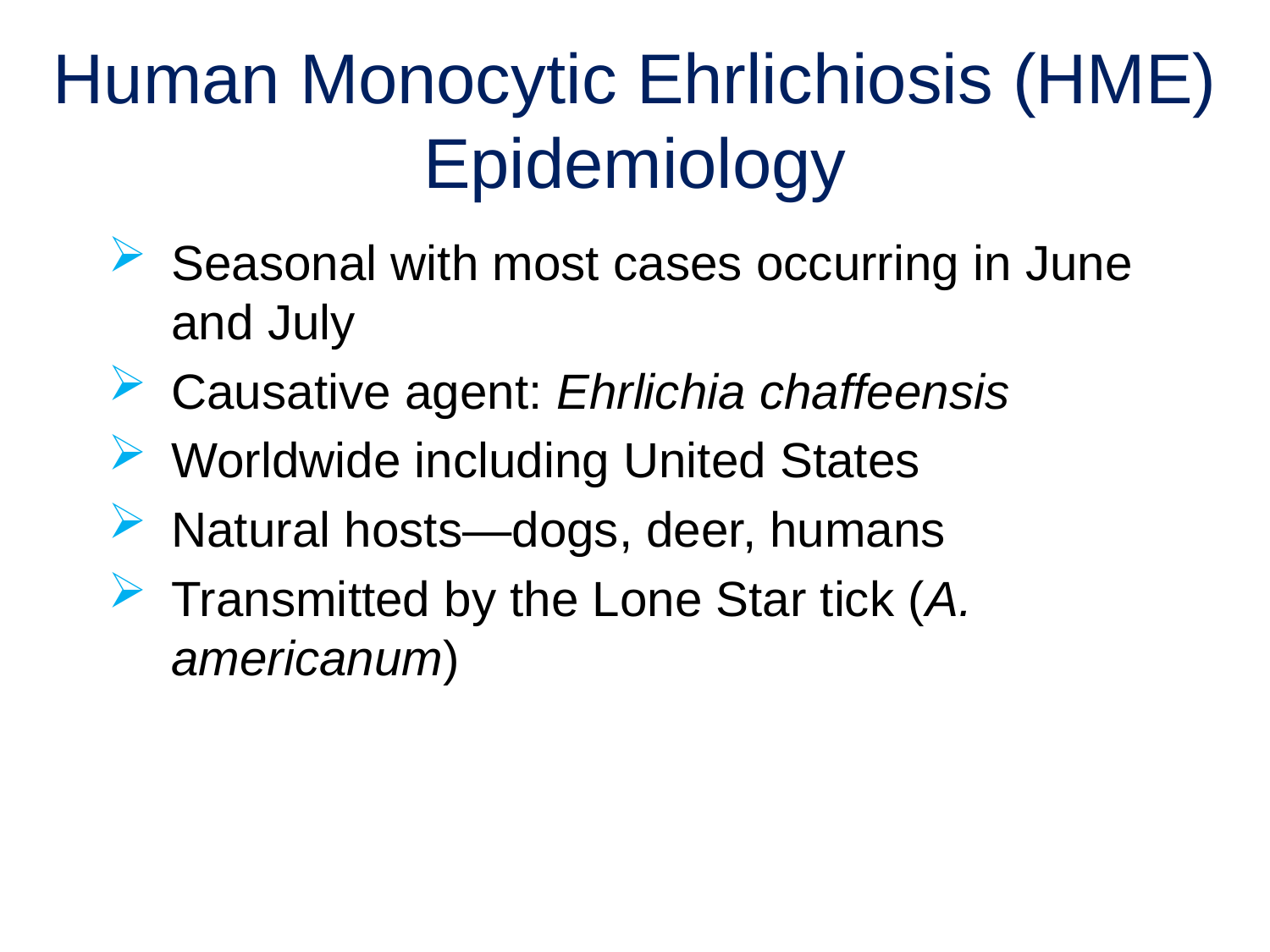

# Human Monocytic Ehrlichiosis (HME) Epidemiology
Seasonal with most cases occurring in June and July
Causative agent: Ehrlichia chaffeensis
Worldwide including United States
Natural hosts—dogs, deer, humans
Transmitted by the Lone Star tick (A. americanum)